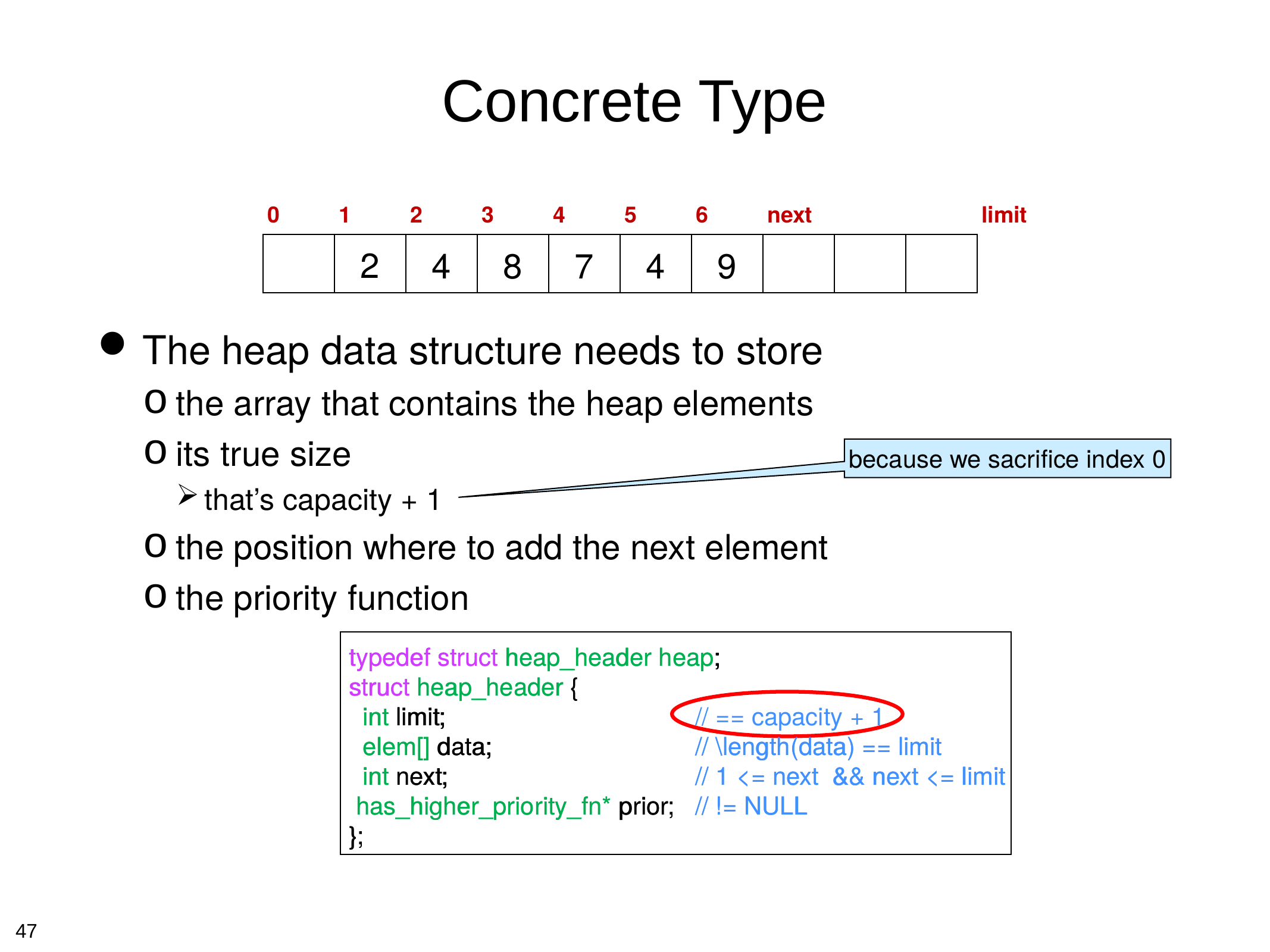

# Concrete Type
| 0 | 1 | 2 | 3 | 4 | 5 | 6 | next |  |  | limit |
| --- | --- | --- | --- | --- | --- | --- | --- | --- | --- | --- |
|  | 2 | 4 | 8 | 7 | 4 | 9 |  |  |  |  |
The heap data structure needs to store
the array that contains the heap elements
its true size
that’s capacity + 1
the position where to add the next element
the priority function
because we sacrifice index 0
typedef struct heap_header heap;
struct heap_header {
  int limit;	// == capacity + 1
  elem[] data;	// \length(data) == limit
  int next;	// 1 <= next  && next <= limit
 has_higher_priority_fn* prior; 	// != NULL
};
typedef struct heap_header heap;
struct heap_header {
  int limit;
  elem[] data;	// \length(data) == limit
  int next;	// 1 <= next  && next <= limit
 has_higher_priority_fn* prior; 	// != NULL
};

47